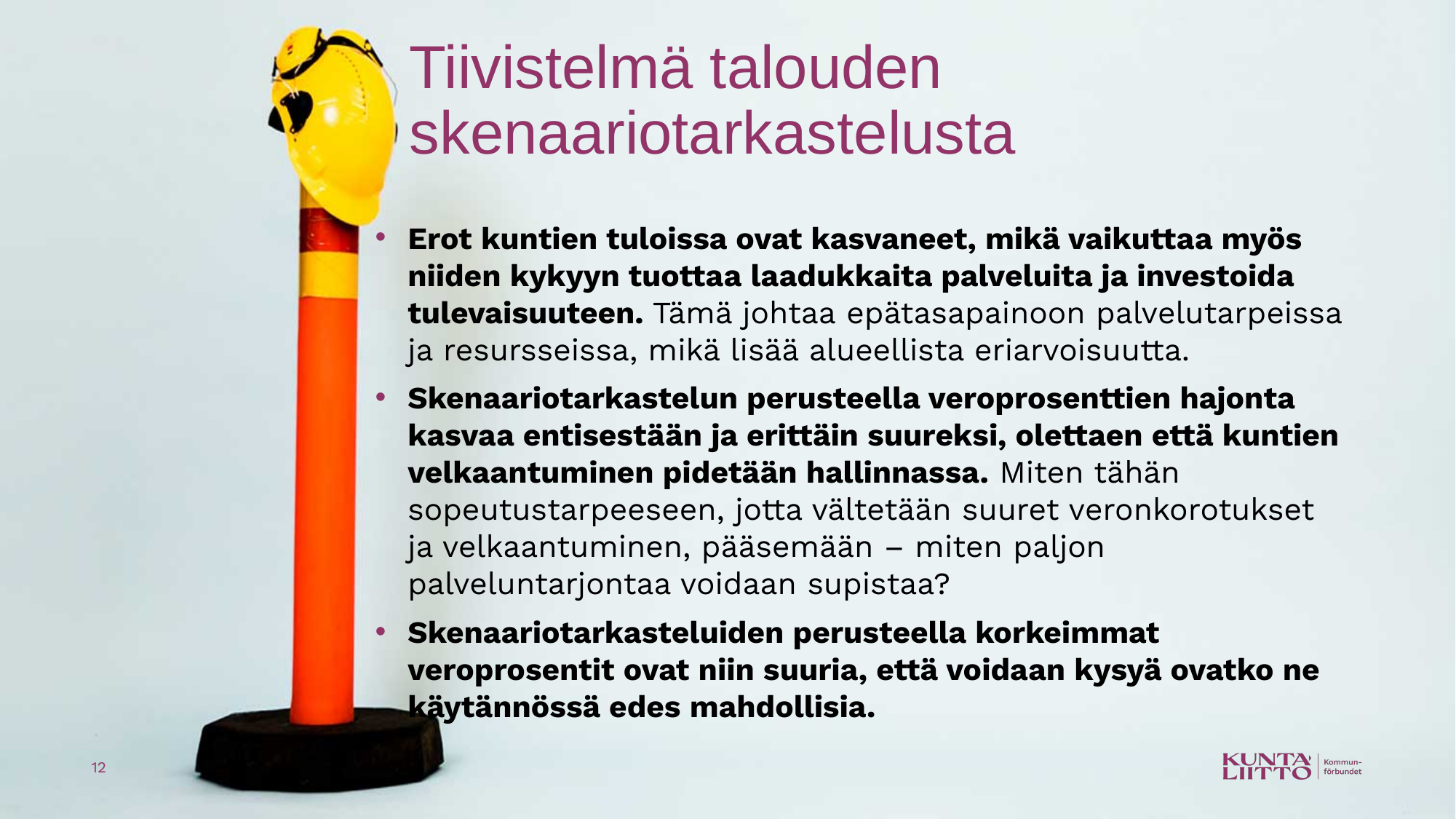

# Tiivistelmä talouden skenaariotarkastelusta
Erot kuntien tuloissa ovat kasvaneet, mikä vaikuttaa myös niiden kykyyn tuottaa laadukkaita palveluita ja investoida tulevaisuuteen. Tämä johtaa epätasapainoon palvelutarpeissa ja resursseissa, mikä lisää alueellista eriarvoisuutta.
Skenaariotarkastelun perusteella veroprosenttien hajonta kasvaa entisestään ja erittäin suureksi, olettaen että kuntien velkaantuminen pidetään hallinnassa. Miten tähän sopeutustarpeeseen, jotta vältetään suuret veronkorotukset ja velkaantuminen, pääsemään – miten paljon palveluntarjontaa voidaan supistaa?
Skenaariotarkasteluiden perusteella korkeimmat veroprosentit ovat niin suuria, että voidaan kysyä ovatko ne käytännössä edes mahdollisia.

12